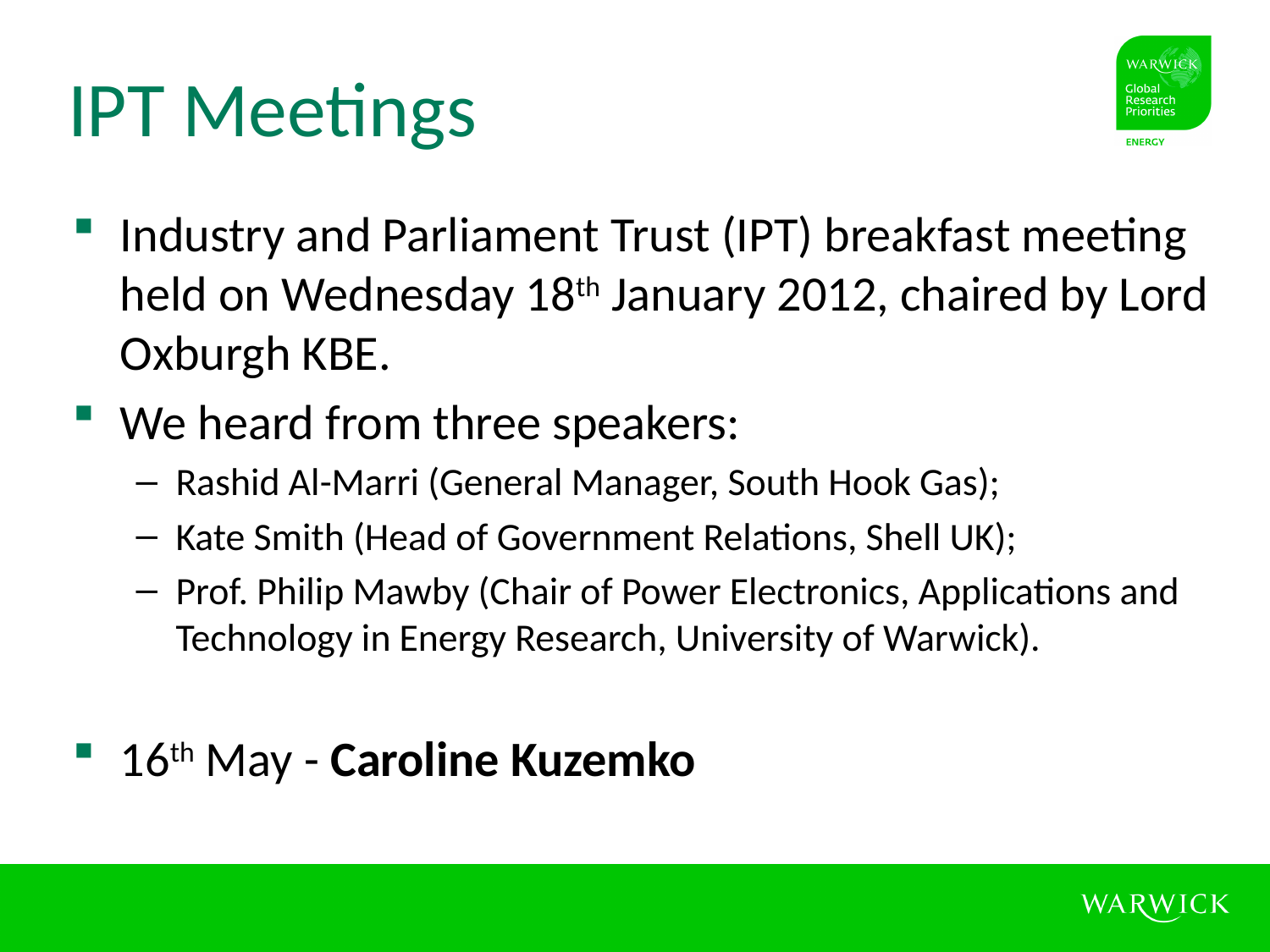

IPT Meetings
Industry and Parliament Trust (IPT) breakfast meeting held on Wednesday 18th January 2012, chaired by Lord Oxburgh KBE.
We heard from three speakers:
Rashid Al-Marri (General Manager, South Hook Gas);
Kate Smith (Head of Government Relations, Shell UK);
Prof. Philip Mawby (Chair of Power Electronics, Applications and Technology in Energy Research, University of Warwick).

16th May - Caroline Kuzemko